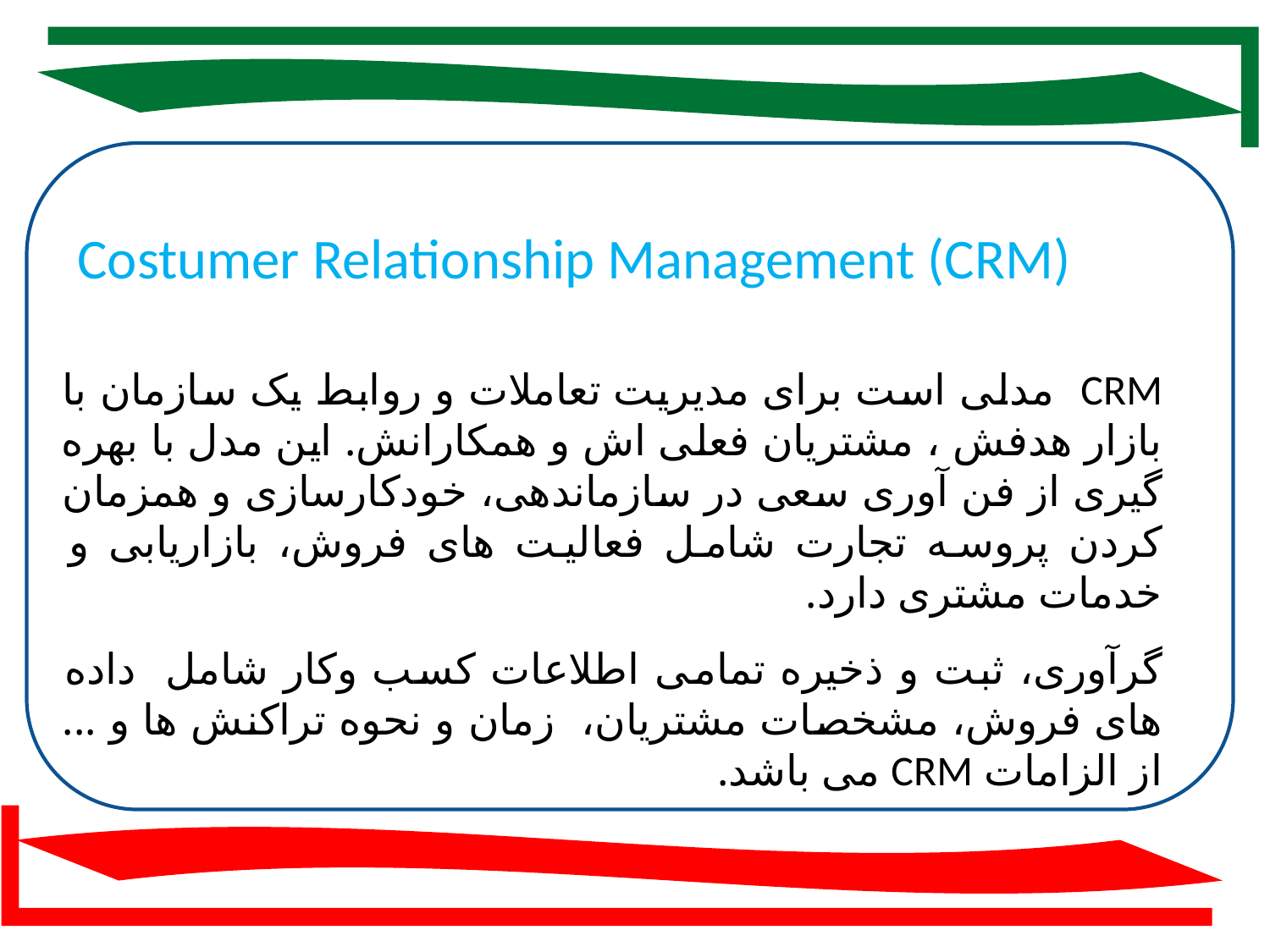

Costumer Relationship Management (CRM)
CRM  مدلی است برای مدیریت تعاملات و روابط یک سازمان با بازار هدفش ، مشتریان فعلی اش و همکارانش. این مدل با بهره گیری از فن آوری سعی در سازماندهی، خودکارسازی و همزمان کردن پروسه تجارت شامل فعالیت های فروش، بازاریابی و خدمات مشتری دارد.
گرآوری، ثبت و ذخیره تمامی اطلاعات کسب وکار شامل  داده های فروش، مشخصات مشتریان،  زمان و نحوه تراکنش ها و ... از الزامات CRM می باشد.